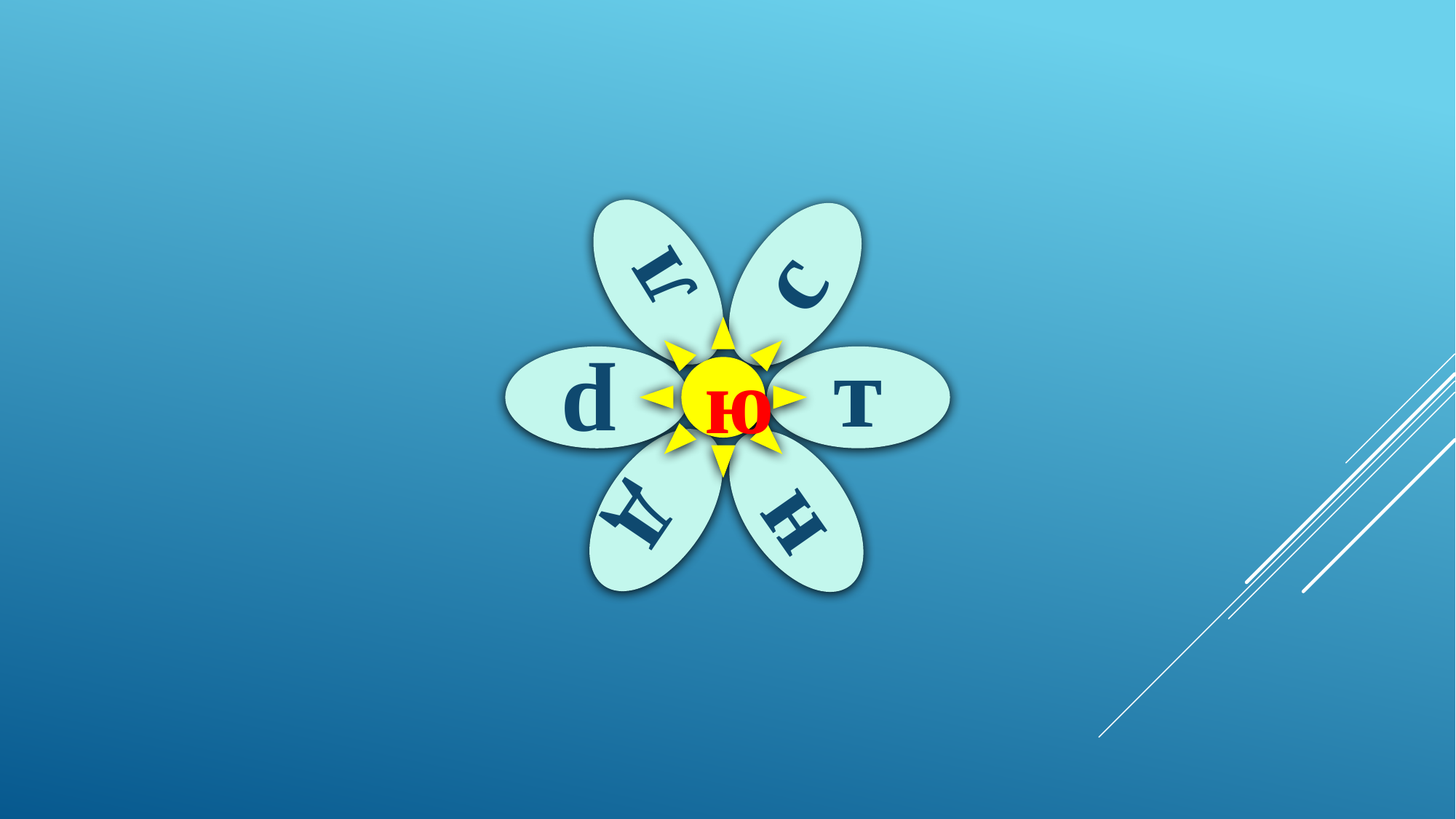

л
с
т
р
д
н
ю